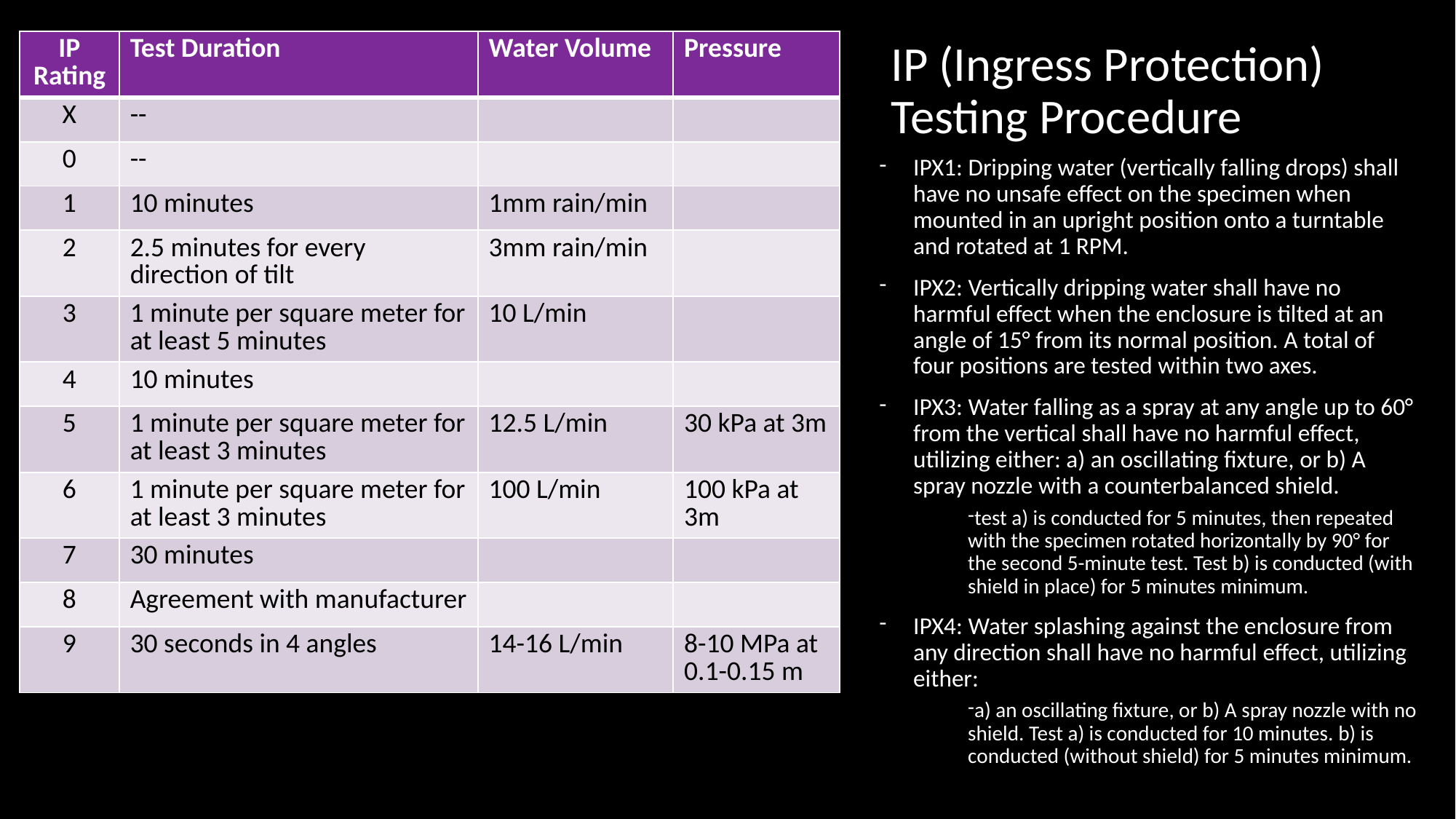

# IP (Ingress Protection) Testing Procedure
| IP Rating | Test Duration | Water Volume | Pressure |
| --- | --- | --- | --- |
| X | -- |  |  |
| 0 | -- |  |  |
| 1 | 10 minutes | 1mm rain/min |  |
| 2 | 2.5 minutes for every direction of tilt | 3mm rain/min |  |
| 3 | 1 minute per square meter for at least 5 minutes | 10 L/min |  |
| 4 | 10 minutes |  |  |
| 5 | 1 minute per square meter for at least 3 minutes | 12.5 L/min | 30 kPa at 3m |
| 6 | 1 minute per square meter for at least 3 minutes | 100 L/min | 100 kPa at 3m |
| 7 | 30 minutes |  |  |
| 8 | Agreement with manufacturer |  |  |
| 9 | 30 seconds in 4 angles | 14-16 L/min | 8-10 MPa at 0.1-0.15 m |
IPX1: Dripping water (vertically falling drops) shall have no unsafe effect on the specimen when mounted in an upright position onto a turntable and rotated at 1 RPM.
IPX2: Vertically dripping water shall have no harmful effect when the enclosure is tilted at an angle of 15° from its normal position. A total of four positions are tested within two axes.
IPX3: Water falling as a spray at any angle up to 60° from the vertical shall have no harmful effect, utilizing either: a) an oscillating fixture, or b) A spray nozzle with a counterbalanced shield.
test a) is conducted for 5 minutes, then repeated with the specimen rotated horizontally by 90° for the second 5-minute test. Test b) is conducted (with shield in place) for 5 minutes minimum.
IPX4: Water splashing against the enclosure from any direction shall have no harmful effect, utilizing either:
a) an oscillating fixture, or b) A spray nozzle with no shield. Test a) is conducted for 10 minutes. b) is conducted (without shield) for 5 minutes minimum.